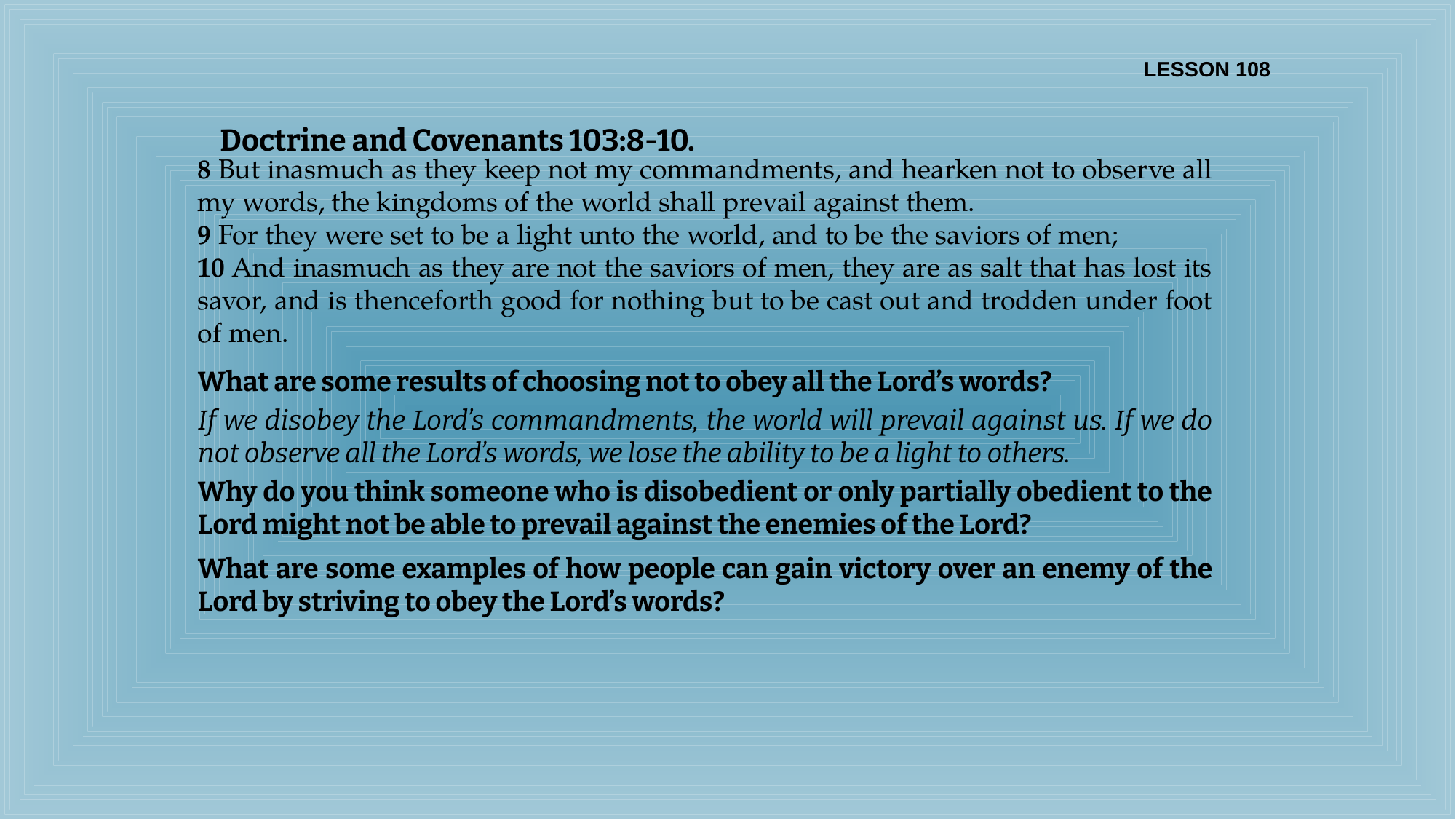

LESSON 108
Doctrine and Covenants 103:8-10.
8 But inasmuch as they keep not my commandments, and hearken not to observe all my words, the kingdoms of the world shall prevail against them.
9 For they were set to be a light unto the world, and to be the saviors of men;
10 And inasmuch as they are not the saviors of men, they are as salt that has lost its savor, and is thenceforth good for nothing but to be cast out and trodden under foot of men.
What are some results of choosing not to obey all the Lord’s words?
If we disobey the Lord’s commandments, the world will prevail against us. If we do not observe all the Lord’s words, we lose the ability to be a light to others.
Why do you think someone who is disobedient or only partially obedient to the Lord might not be able to prevail against the enemies of the Lord?
What are some examples of how people can gain victory over an enemy of the Lord by striving to obey the Lord’s words?